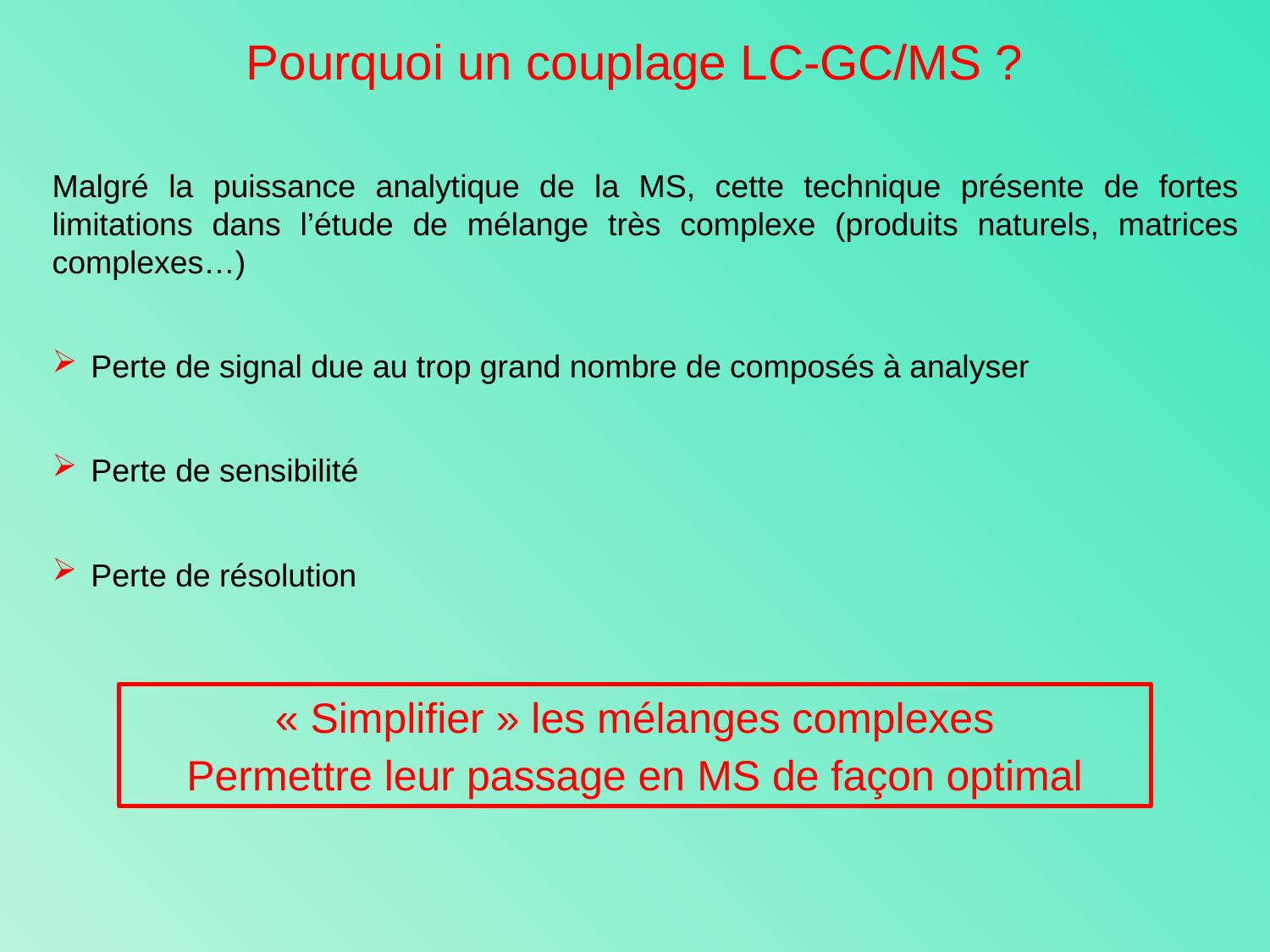

Pourquoi un couplage LC-GC/MS ?
Malgré la puissance analytique de la MS, cette technique présente de fortes limitations dans l’étude de mélange très complexe (produits naturels, matrices complexes…)

 Perte de signal due au trop grand nombre de composés à analyser

 Perte de sensibilité

 Perte de résolution
« Simplifier » les mélanges complexes
Permettre leur passage en MS de façon optimal